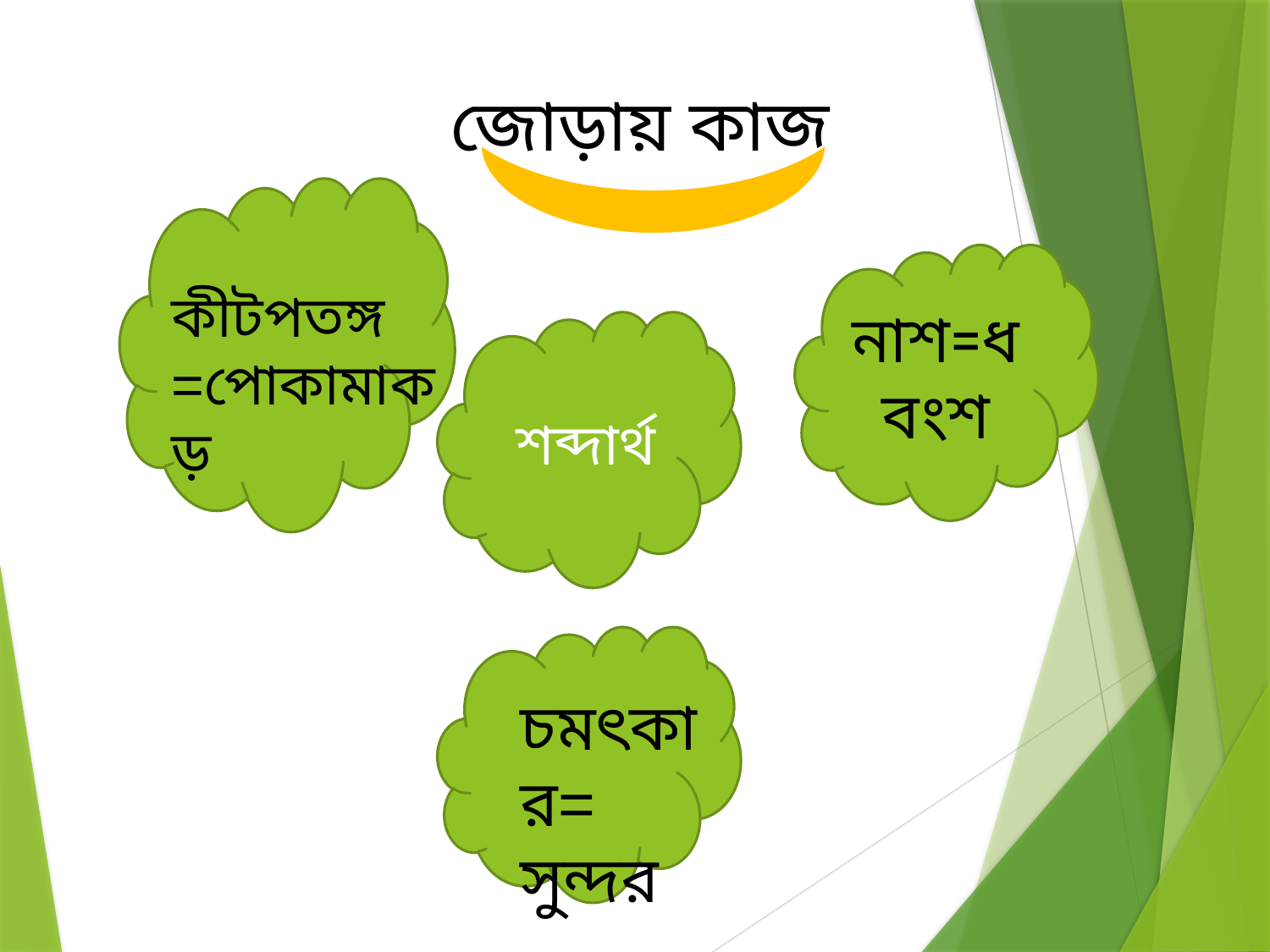

জোড়ায় কাজ

নাশ=ধবংশ
কীটপতঙ্গ =পোকামাকড়
 শব্দার্থ

চমৎকার=
সুন্দর